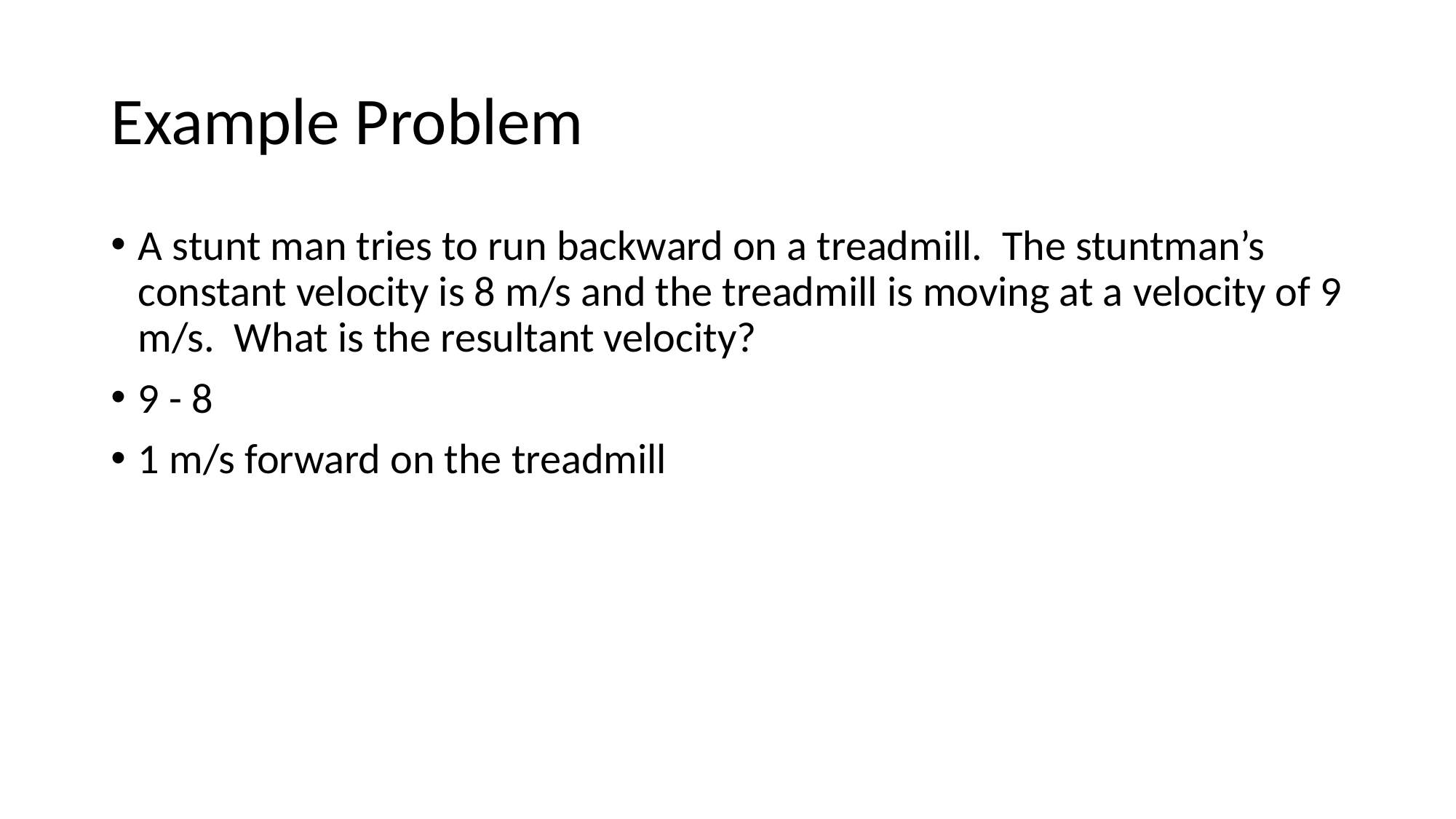

# Example Problem
A stunt man tries to run backward on a treadmill.  The stuntman’s constant velocity is 8 m/s and the treadmill is moving at a velocity of 9 m/s.  What is the resultant velocity?
9 - 8
1 m/s forward on the treadmill